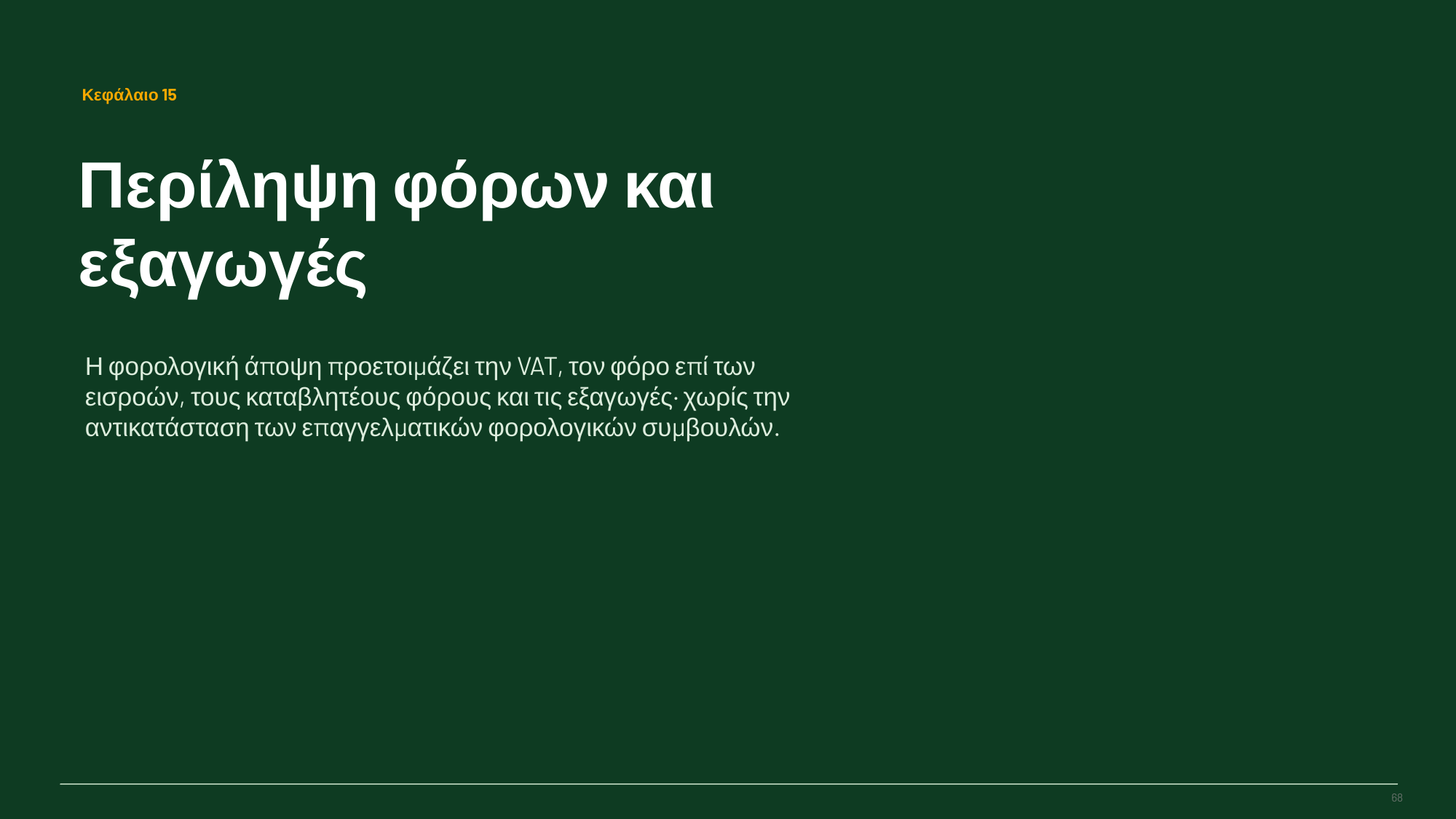

MovePilot Pro 4.0
Κεφάλαιο 15
Περίληψη φόρων και εξαγωγές
Η φορολογική άποψη προετοιμάζει την VAT, τον φόρο επί των εισροών, τους καταβλητέους φόρους και τις εξαγωγές· χωρίς την αντικατάσταση των επαγγελματικών φορολογικών συμβουλών.

68